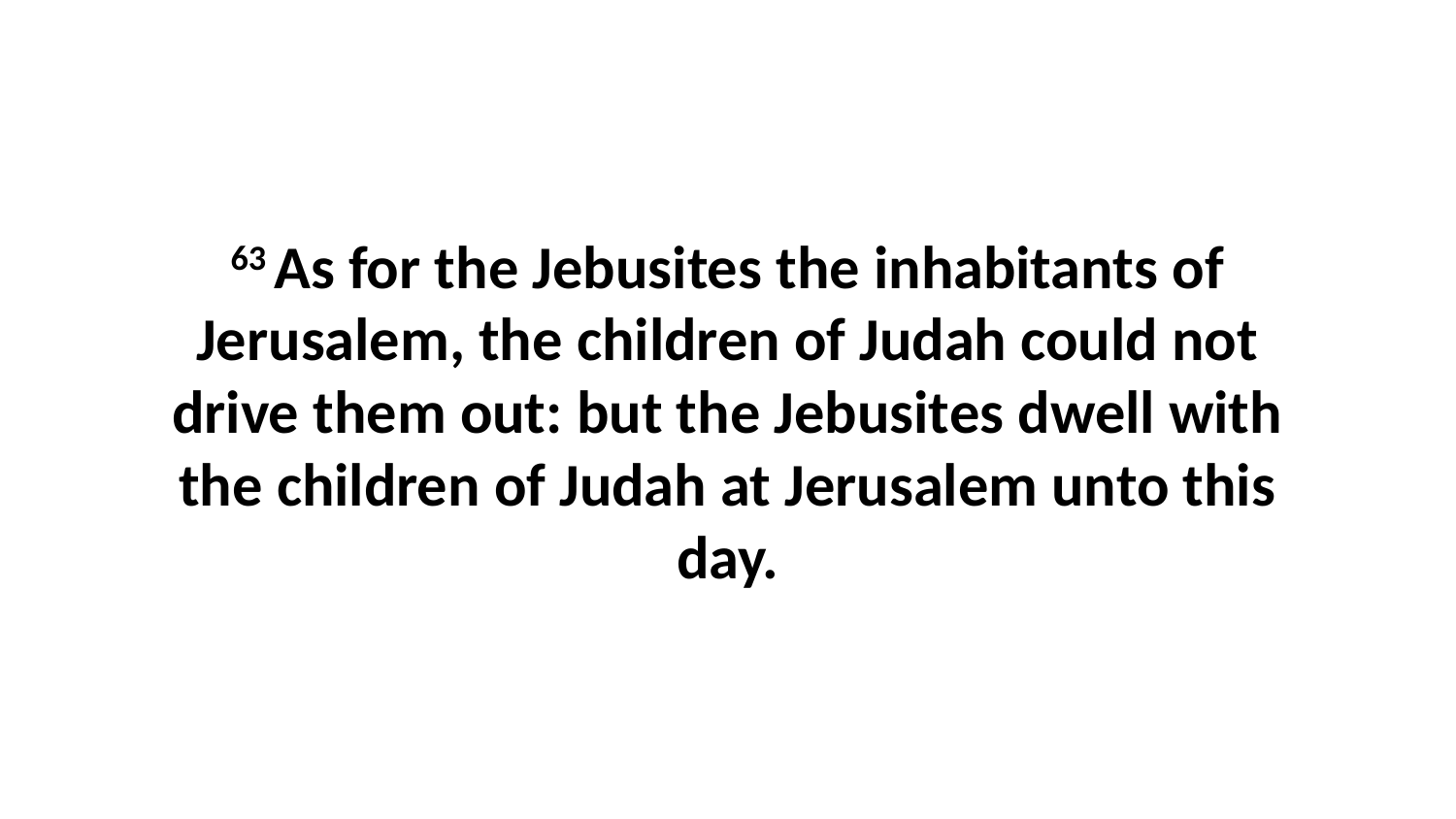

63 As for the Jebusites the inhabitants of Jerusalem, the children of Judah could not drive them out: but the Jebusites dwell with the children of Judah at Jerusalem unto this day.